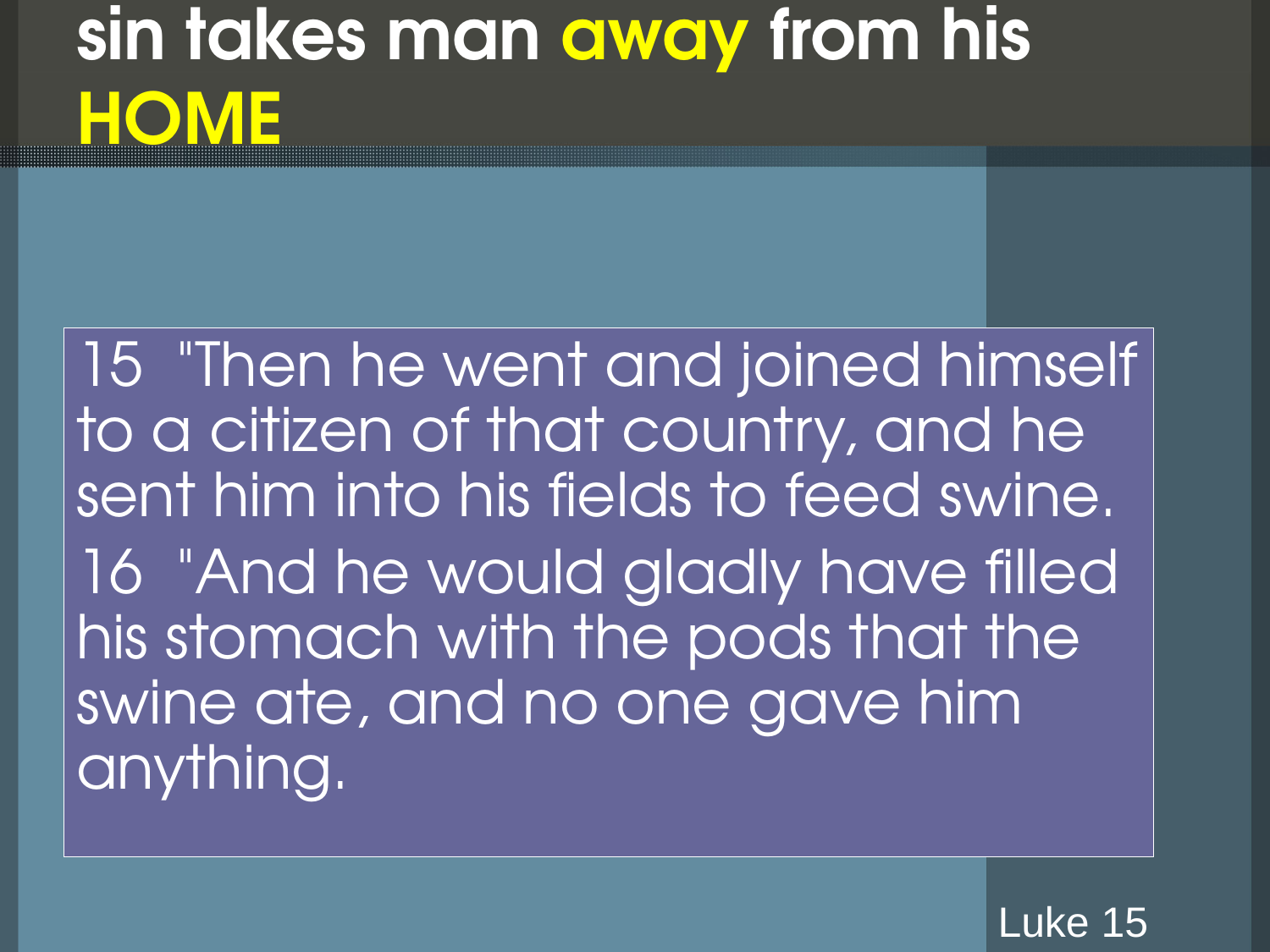

# sin takes man away from his HOME
15  "Then he went and joined himself to a citizen of that country, and he sent him into his fields to feed swine.
16  "And he would gladly have filled his stomach with the pods that the swine ate, and no one gave him anything.
Luke 15